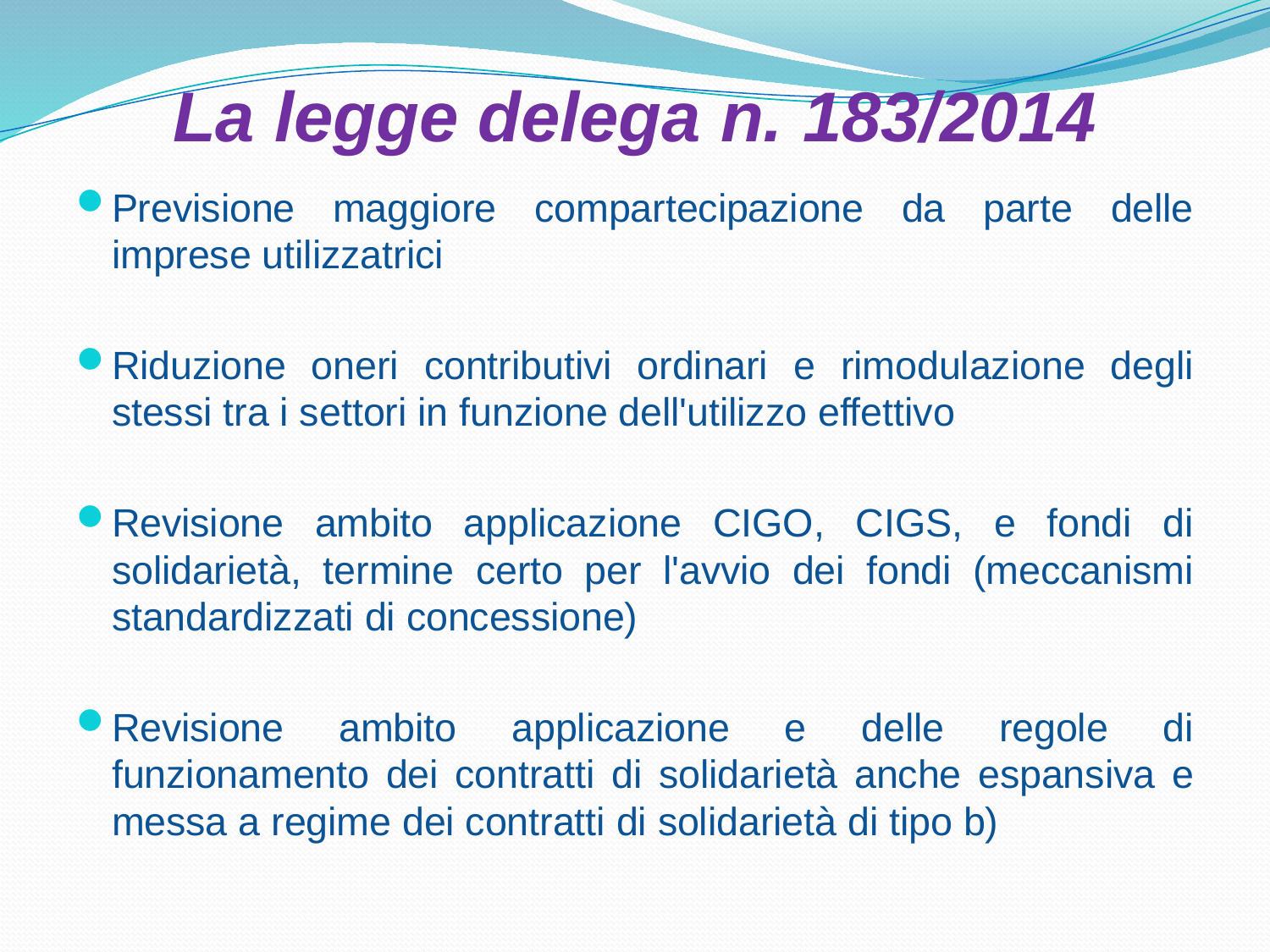

# La legge delega n. 183/2014
Previsione maggiore compartecipazione da parte delle imprese utilizzatrici

Riduzione oneri contributivi ordinari e rimodulazione degli stessi tra i settori in funzione dell'utilizzo effettivo

Revisione ambito applicazione CIGO, CIGS, e fondi di solidarietà, termine certo per l'avvio dei fondi (meccanismi standardizzati di concessione)

Revisione ambito applicazione e delle regole di funzionamento dei contratti di solidarietà anche espansiva e messa a regime dei contratti di solidarietà di tipo b)